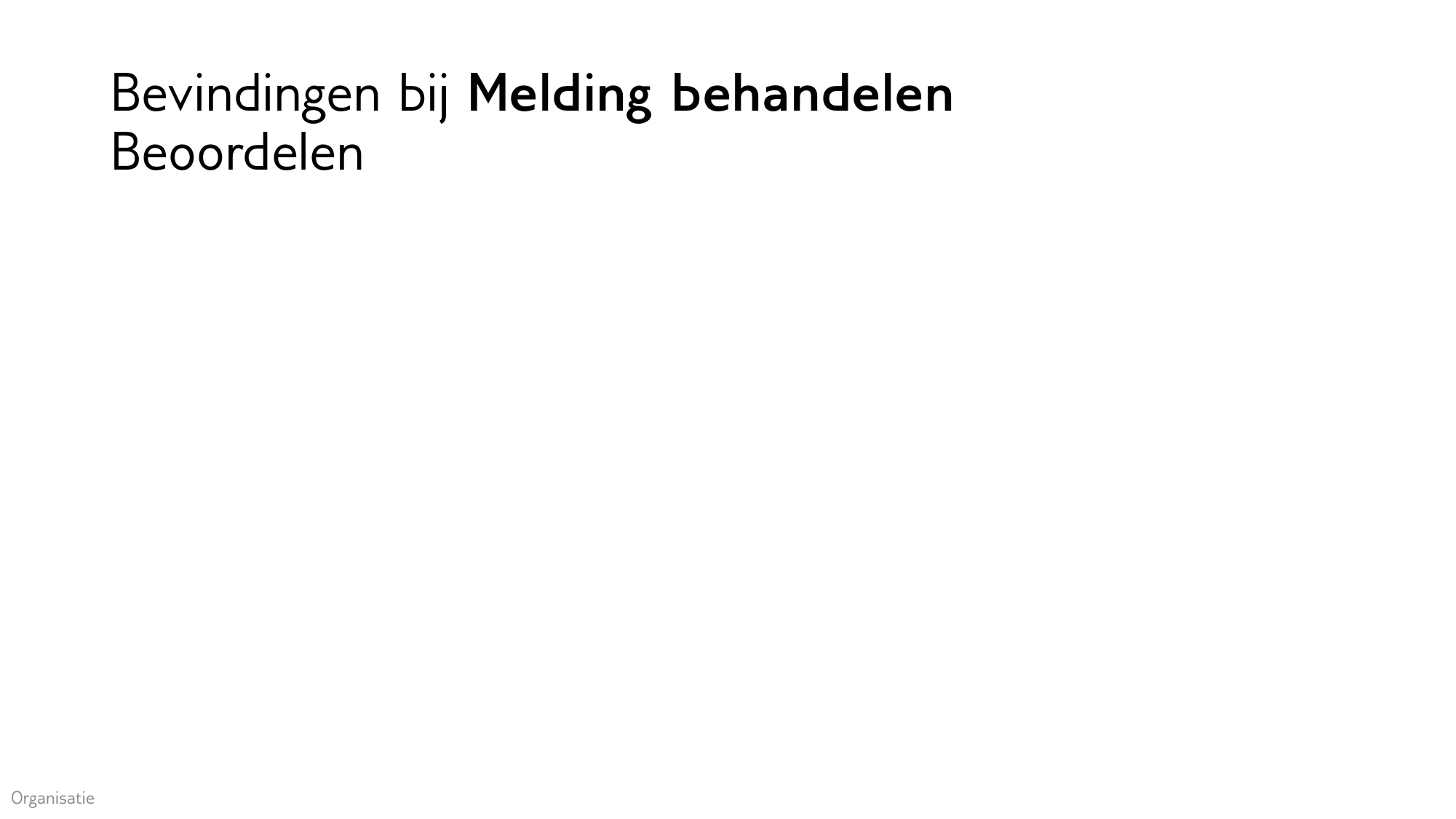

# Bevindingen bij Melding behandelen Beoordelen

Organisatie